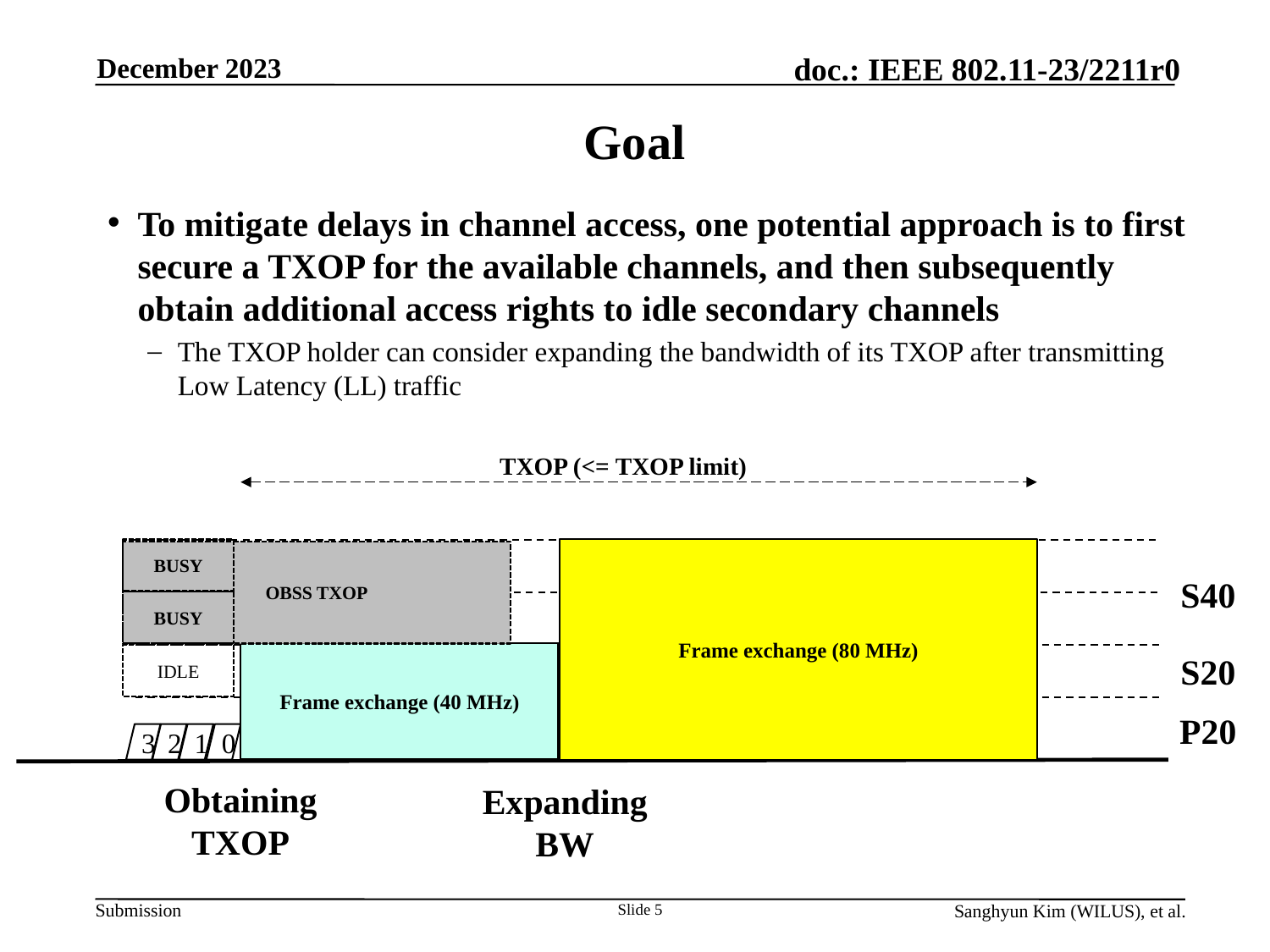

December 2023
# Goal
To mitigate delays in channel access, one potential approach is to first secure a TXOP for the available channels, and then subsequently obtain additional access rights to idle secondary channels
The TXOP holder can consider expanding the bandwidth of its TXOP after transmitting Low Latency (LL) traffic
TXOP (<= TXOP limit)
Frame exchange (80 MHz)
BUSY
OBSS TXOP
S40
BUSY
S20
Frame exchange (40 MHz)
IDLE
P20
3
2
1
0
Obtaining
TXOP
Expanding
BW
Slide 5
Sanghyun Kim (WILUS), et al.